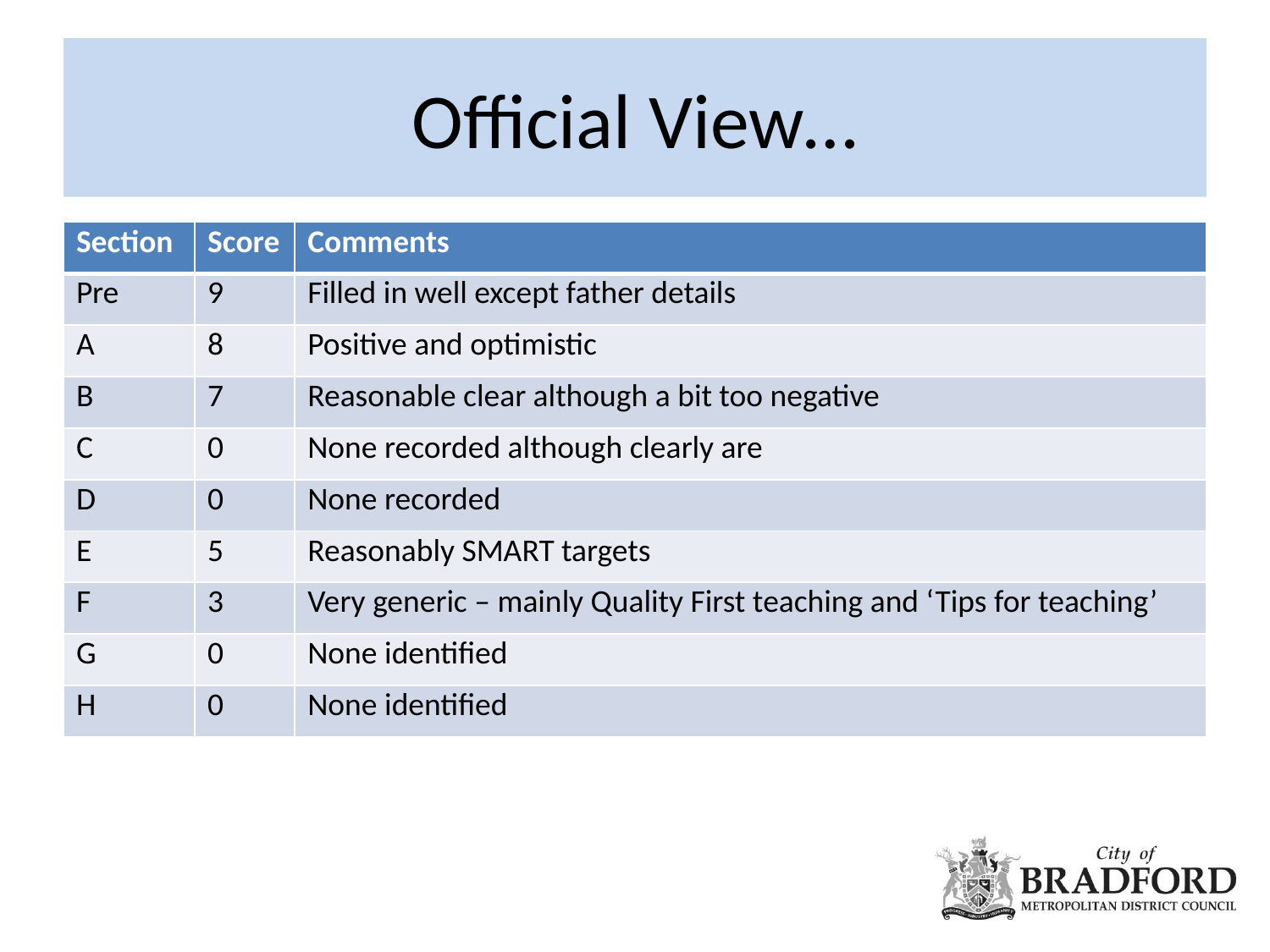

# Official View…
| Section | Score | Comments |
| --- | --- | --- |
| Pre | 9 | Filled in well except father details |
| A | 8 | Positive and optimistic |
| B | 7 | Reasonable clear although a bit too negative |
| C | 0 | None recorded although clearly are |
| D | 0 | None recorded |
| E | 5 | Reasonably SMART targets |
| F | 3 | Very generic – mainly Quality First teaching and ‘Tips for teaching’ |
| G | 0 | None identified |
| H | 0 | None identified |